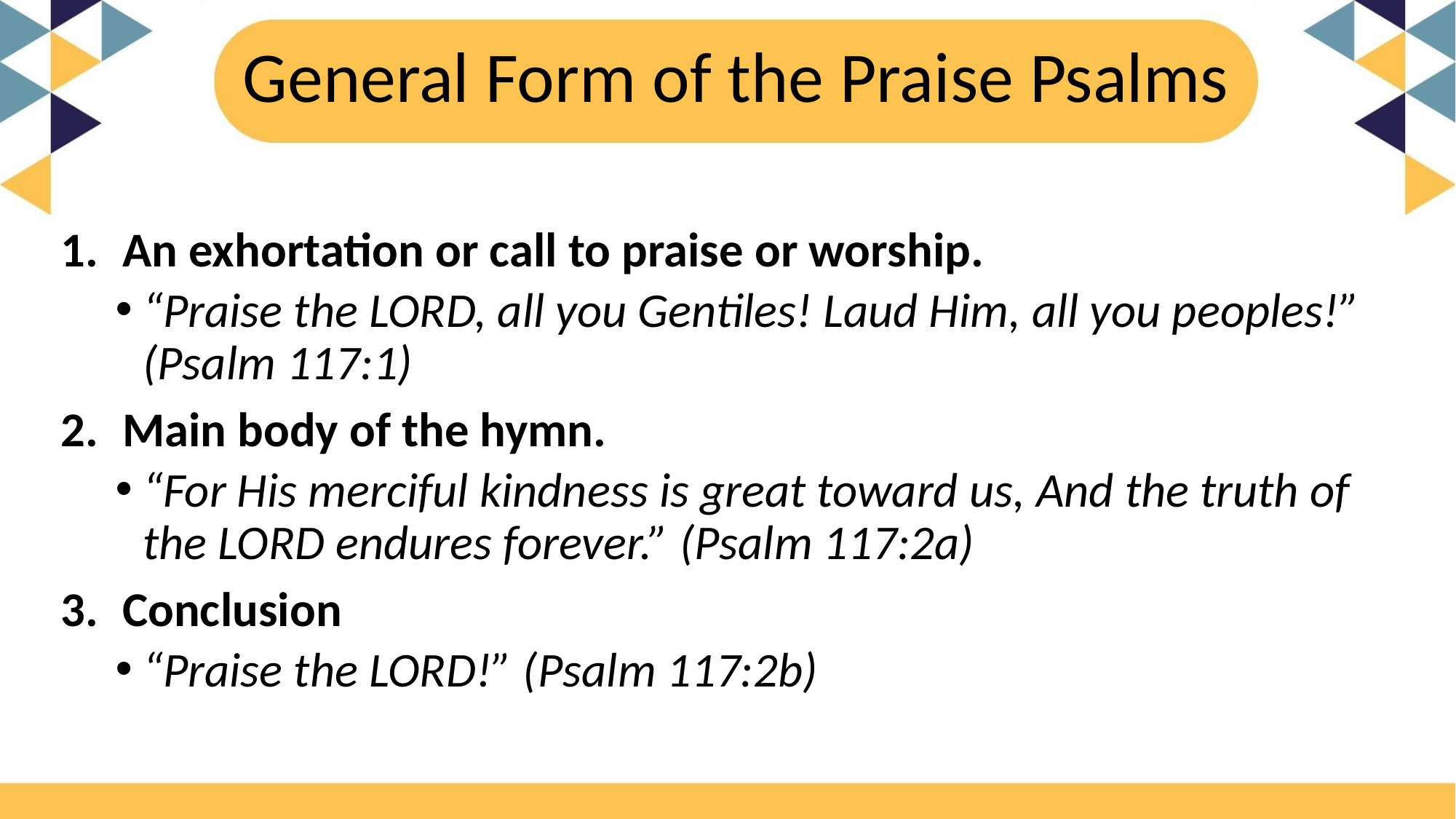

# General Form of the Praise Psalms
An exhortation or call to praise or worship.
“Praise the LORD, all you Gentiles! Laud Him, all you peoples!” (Psalm 117:1)
Main body of the hymn.
“For His merciful kindness is great toward us, And the truth of the LORD endures forever.” (Psalm 117:2a)
Conclusion
“Praise the LORD!” (Psalm 117:2b)